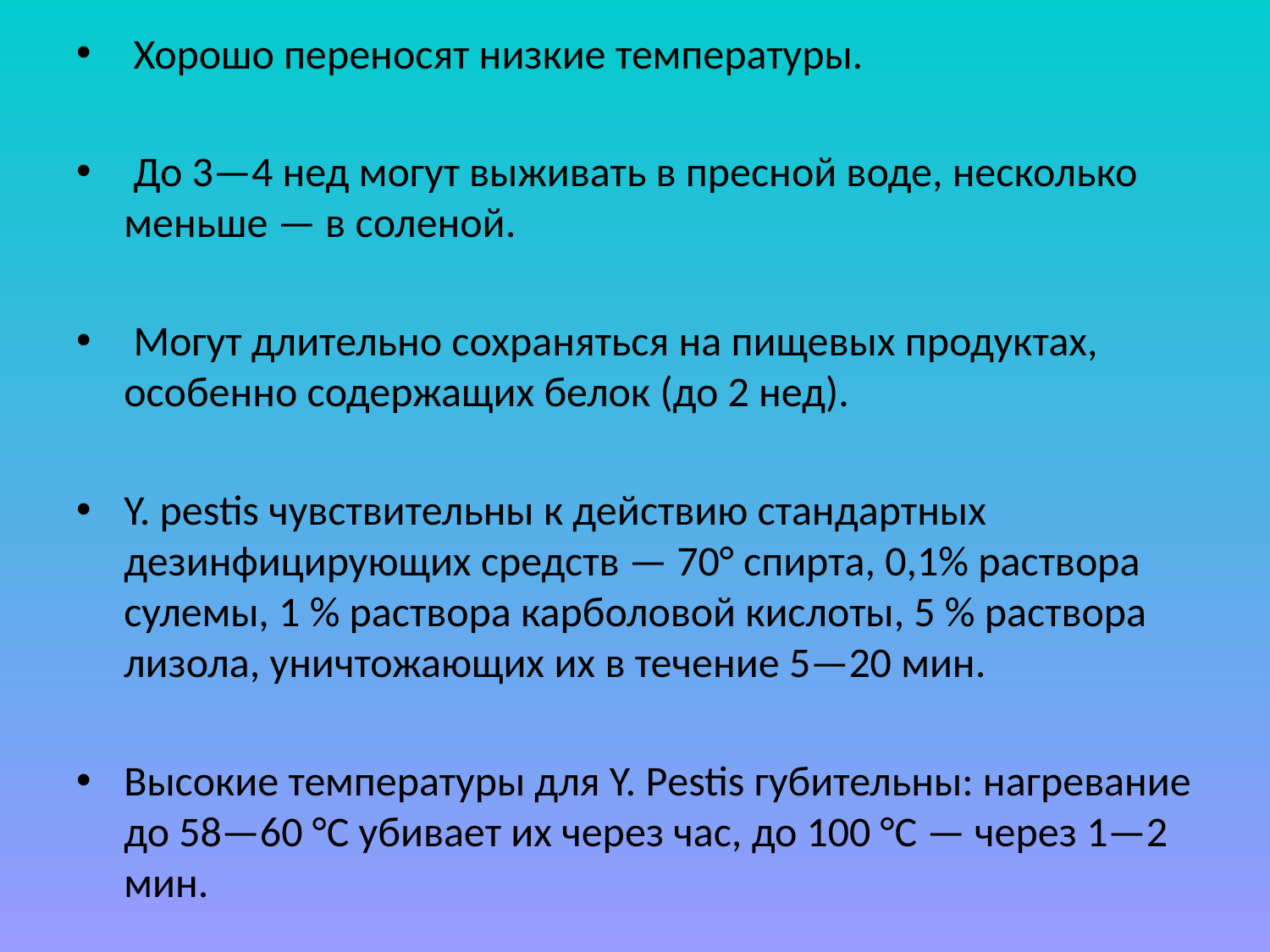

Хорошо переносят низкие температуры.

 До 3—4 нед могут выживать в пресной воде, несколько меньше — в соленой.

 Могут длительно сохраняться на пищевых продуктах, особенно содержащих белок (до 2 нед).

Y. pestis чувствительны к действию стандартных дезинфицирующих средств — 70° спирта, 0,1% раствора сулемы, 1 % раствора карболовой кислоты, 5 % раствора лизола, уничтожающих их в течение 5—20 мин.

Высокие температуры для Y. Pestis губительны: нагревание до 58—60 °С убивает их через час, до 100 °С — через 1—2 мин.